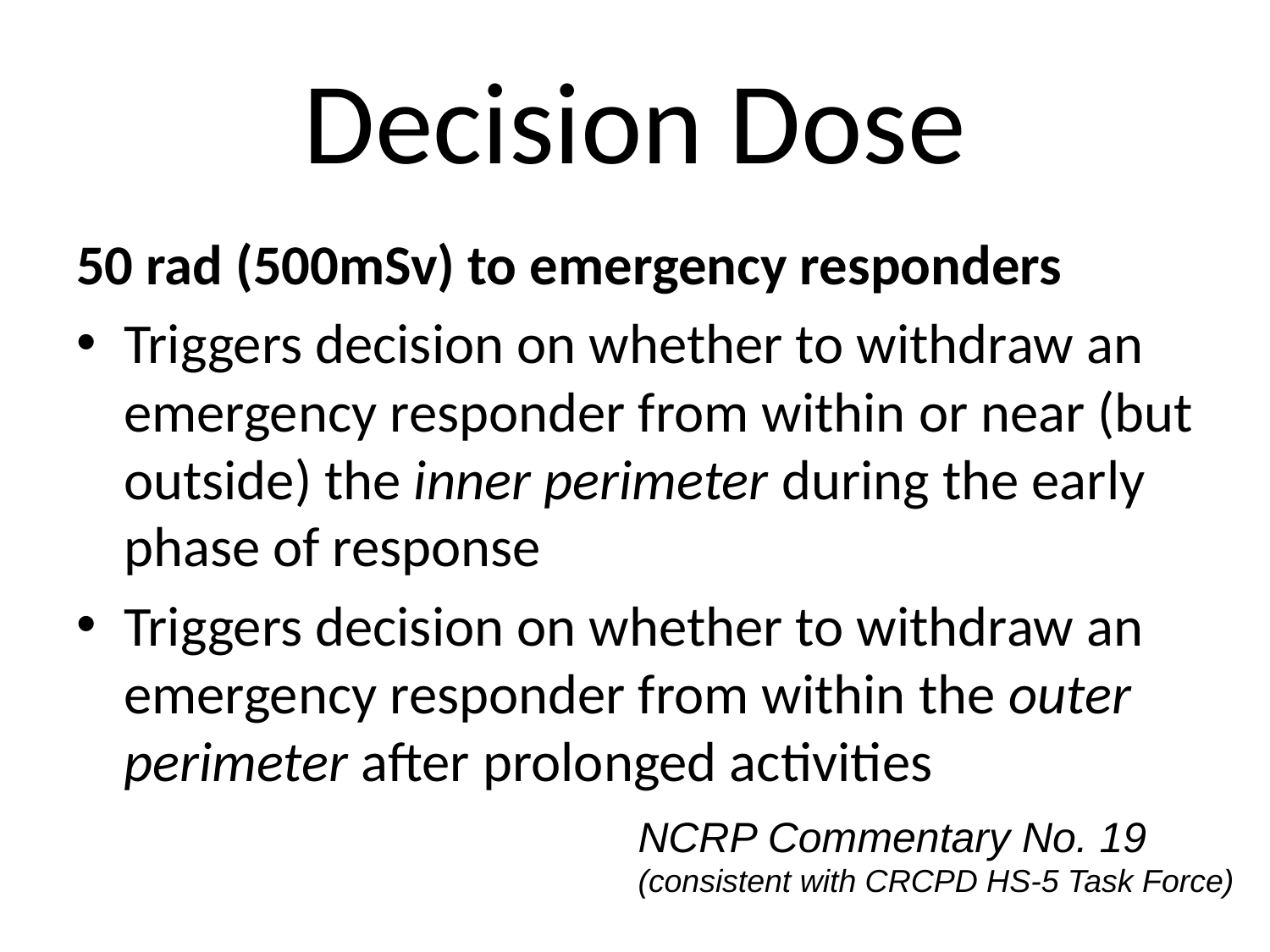

# Decision Dose
50 rad (500mSv) to emergency responders
Triggers decision on whether to withdraw an emergency responder from within or near (but outside) the inner perimeter during the early phase of response
Triggers decision on whether to withdraw an emergency responder from within the outer perimeter after prolonged activities
NCRP Commentary No. 19
(consistent with CRCPD HS-5 Task Force)